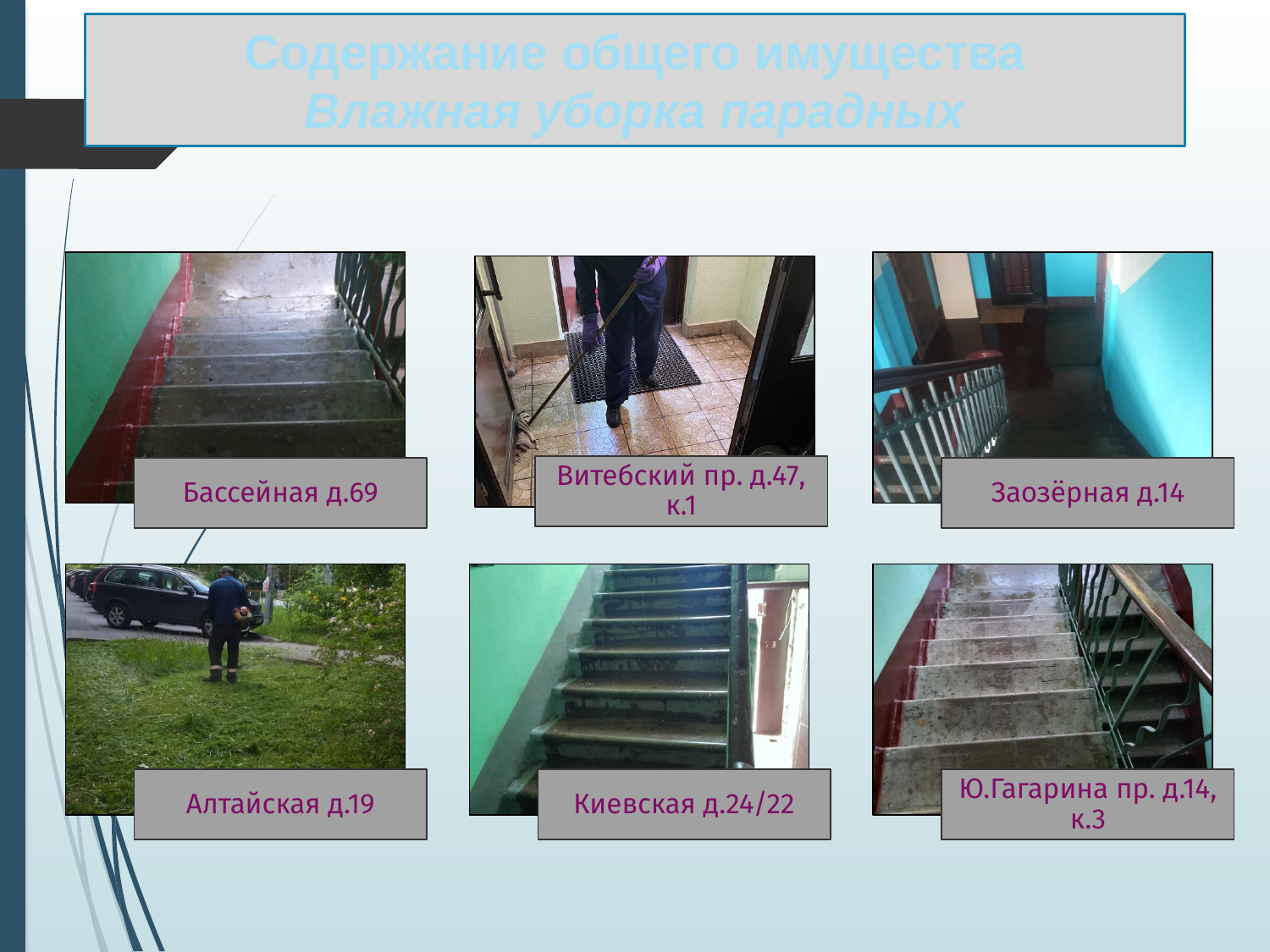

# Содержание общего имущества Влажная уборка парадных
Бассейная д.69
Витебский пр. д.47, к.1
Заозёрная д.14
Алтайская д.19
Киевская д.24/22
Ю.Гагарина пр. д.14, к.3